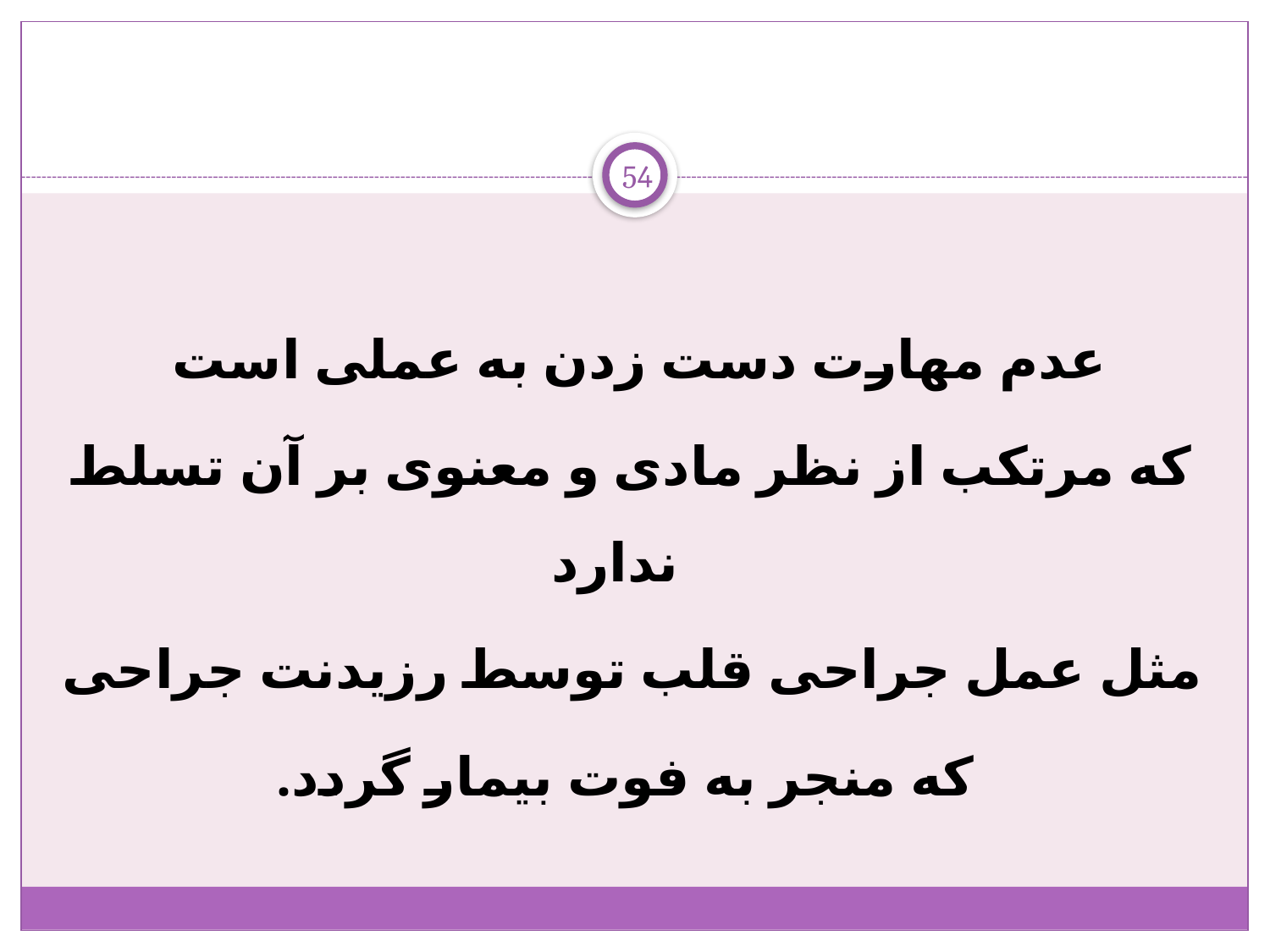

54

عدم مهارت دست زدن به عملی است
که مرتکب از نظر مادی و معنوی بر آن تسلط ندارد
مثل عمل جراحی قلب توسط رزیدنت جراحی
 که منجر به فوت بیمار گردد.